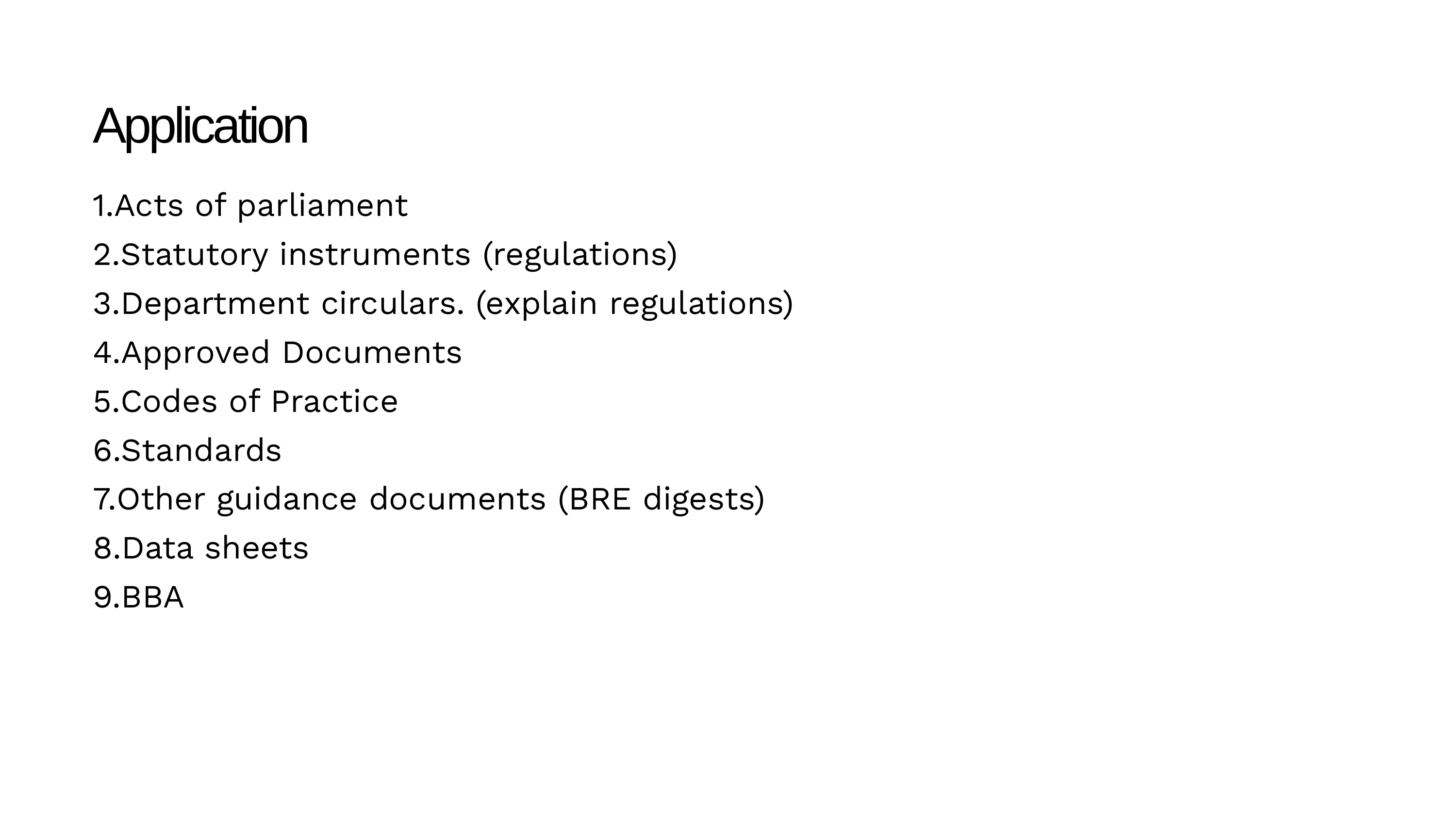

Application
Acts of parliament
Statutory instruments (regulations)
Department circulars. (explain regulations)
Approved Documents
Codes of Practice
Standards
Other guidance documents (BRE digests)
Data sheets
BBA